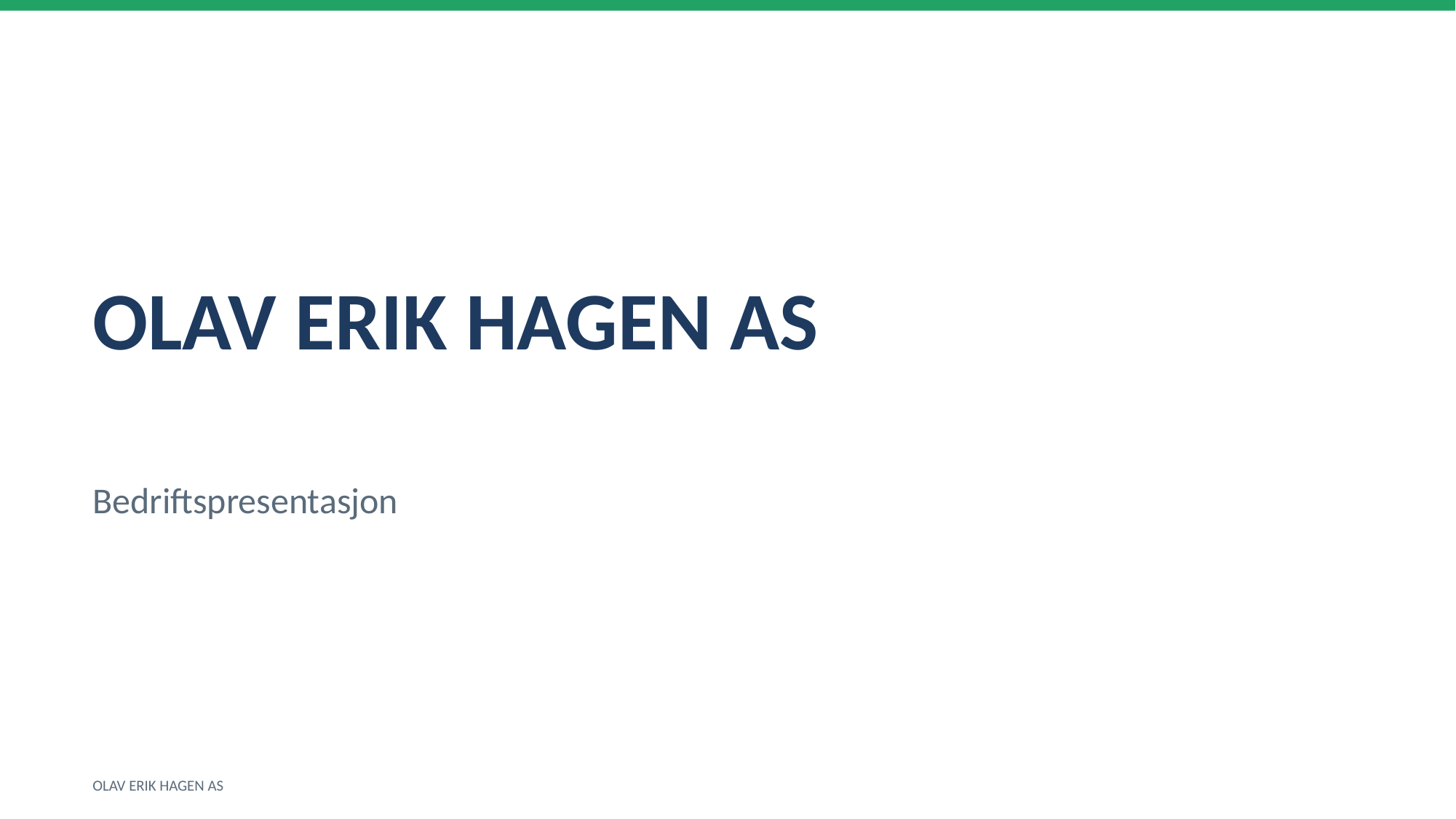

OLAV ERIK HAGEN AS
Bedriftspresentasjon
OLAV ERIK HAGEN AS